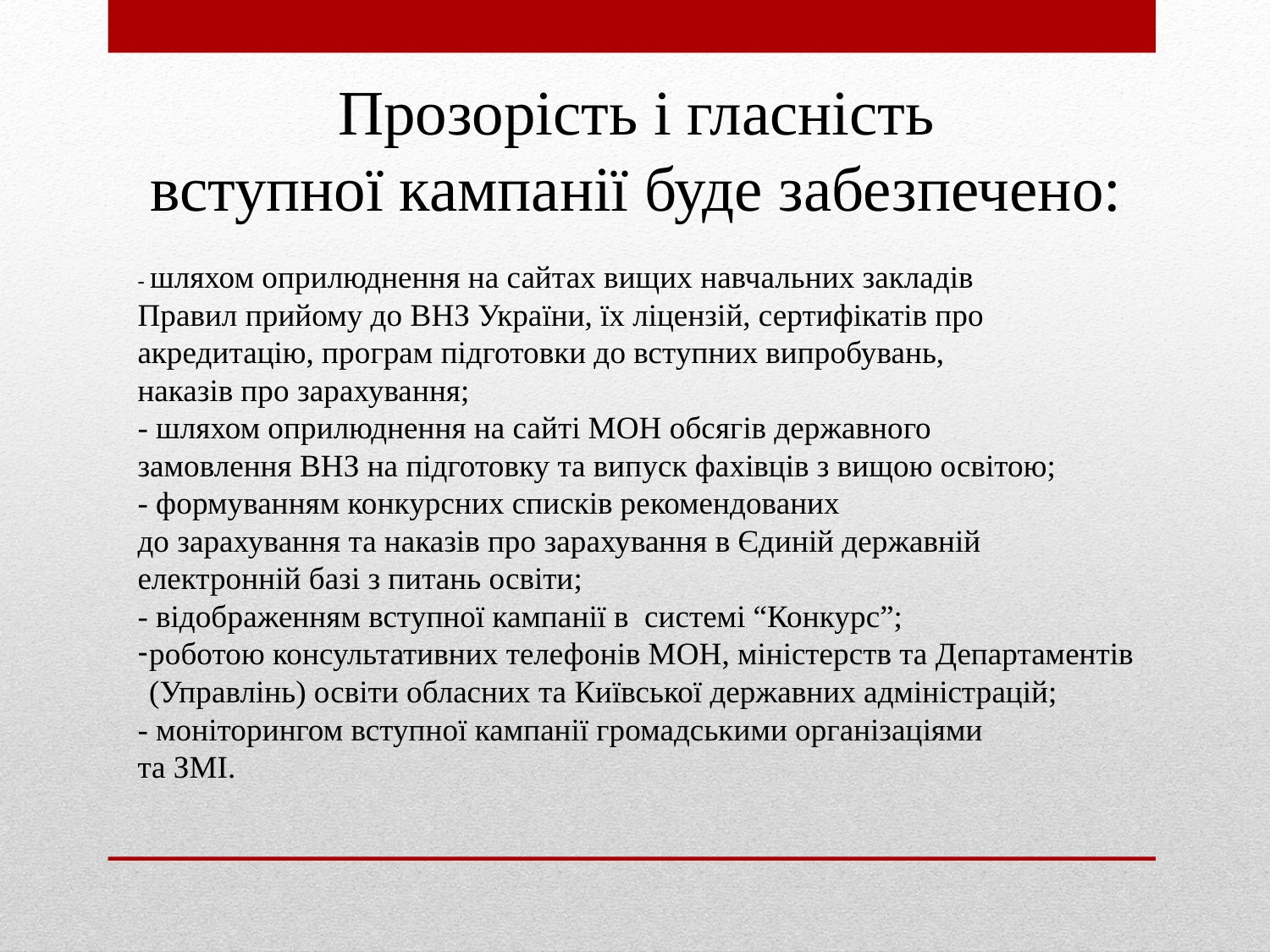

# Прозорість і гласність вступної кампанії буде забезпечено:
- шляхом оприлюднення на сайтах вищих навчальних закладів
Правил прийому до ВНЗ України, їх ліцензій, сертифікатів про
акредитацію, програм підготовки до вступних випробувань,
наказів про зарахування;
- шляхом оприлюднення на сайті МОН обсягів державного
замовлення ВНЗ на підготовку та випуск фахівців з вищою освітою;
- формуванням конкурсних списків рекомендованих
до зарахування та наказів про зарахування в Єдиній державній
електронній базі з питань освіти;
- відображенням вступної кампанії в  системі “Конкурс”;
роботою консультативних телефонів МОН, міністерств та Департаментів (Управлінь) освіти обласних та Київської державних адміністрацій;
- моніторингом вступної кампанії громадськими організаціями
та ЗМІ.